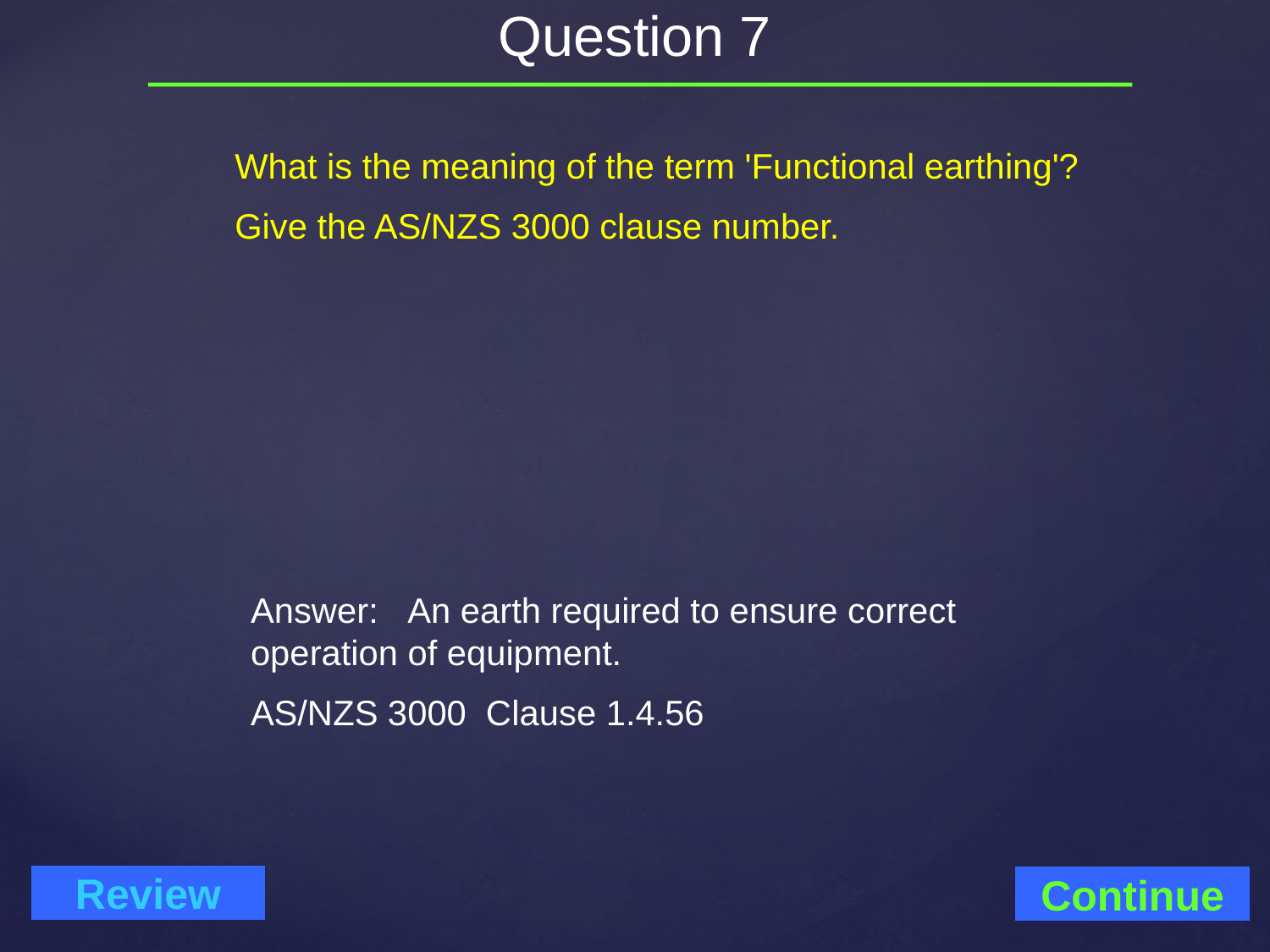

# Question 7
What is the meaning of the term 'Functional earthing'?
Give the AS/NZS 3000 clause number.
Answer:   An earth required to ensure correct operation of equipment.
AS/NZS 3000  Clause 1.4.56
Continue